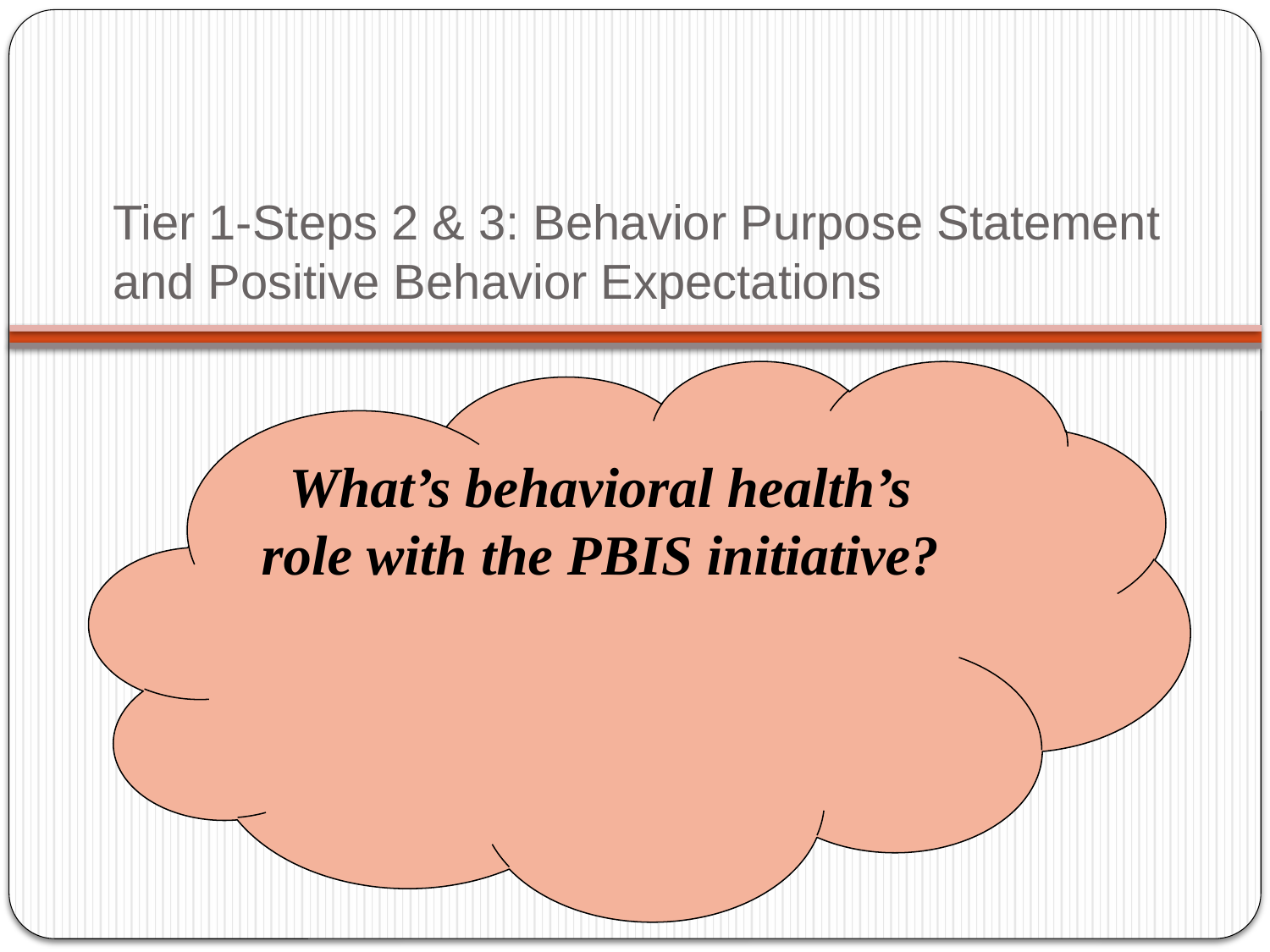

# Tier 1-Steps 2 & 3: Behavior Purpose Statement and Positive Behavior Expectations
What’s behavioral health’s role with the PBIS initiative?